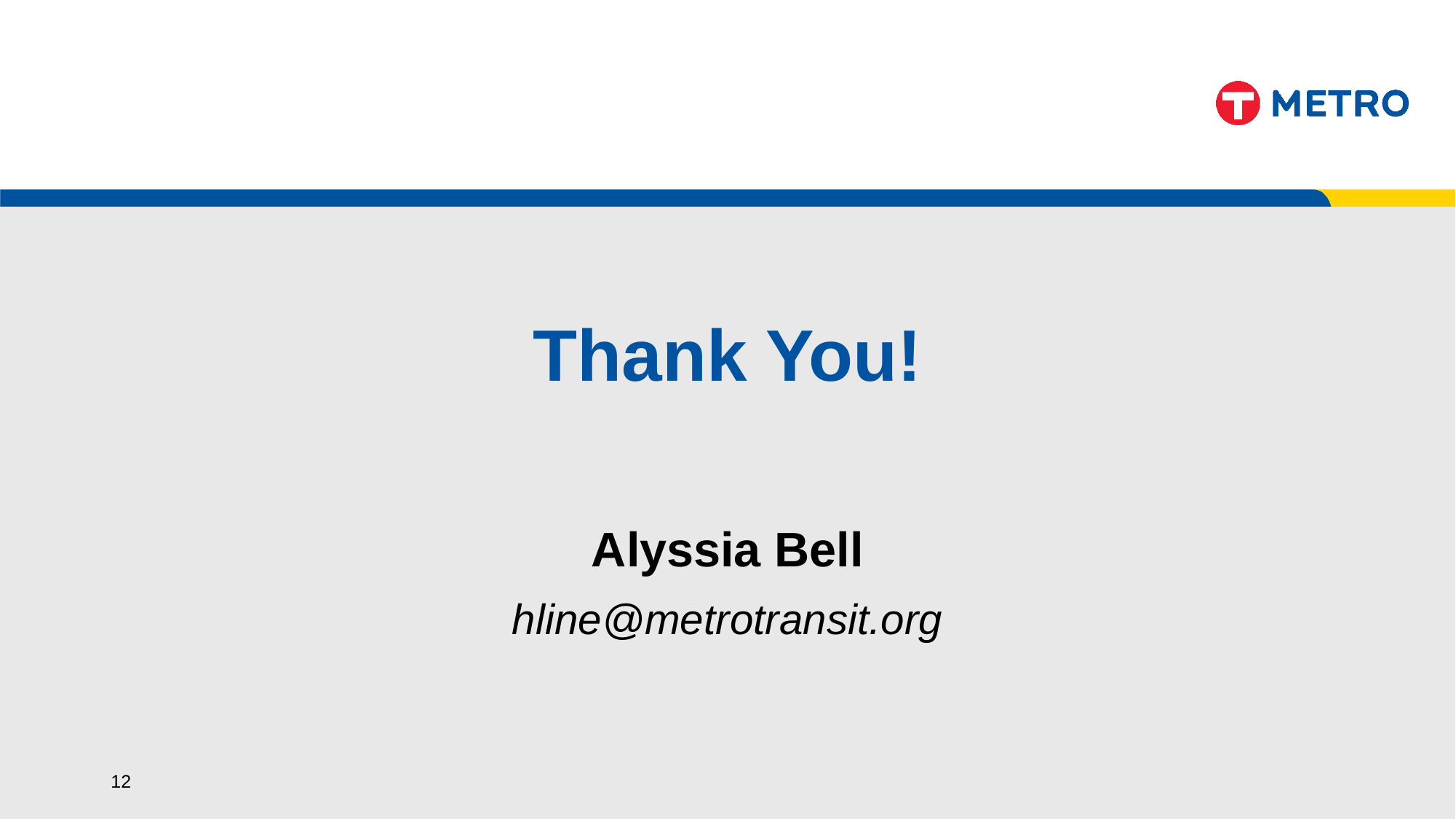

# Thank You!
Alyssia Bell
hline@metrotransit.org
12